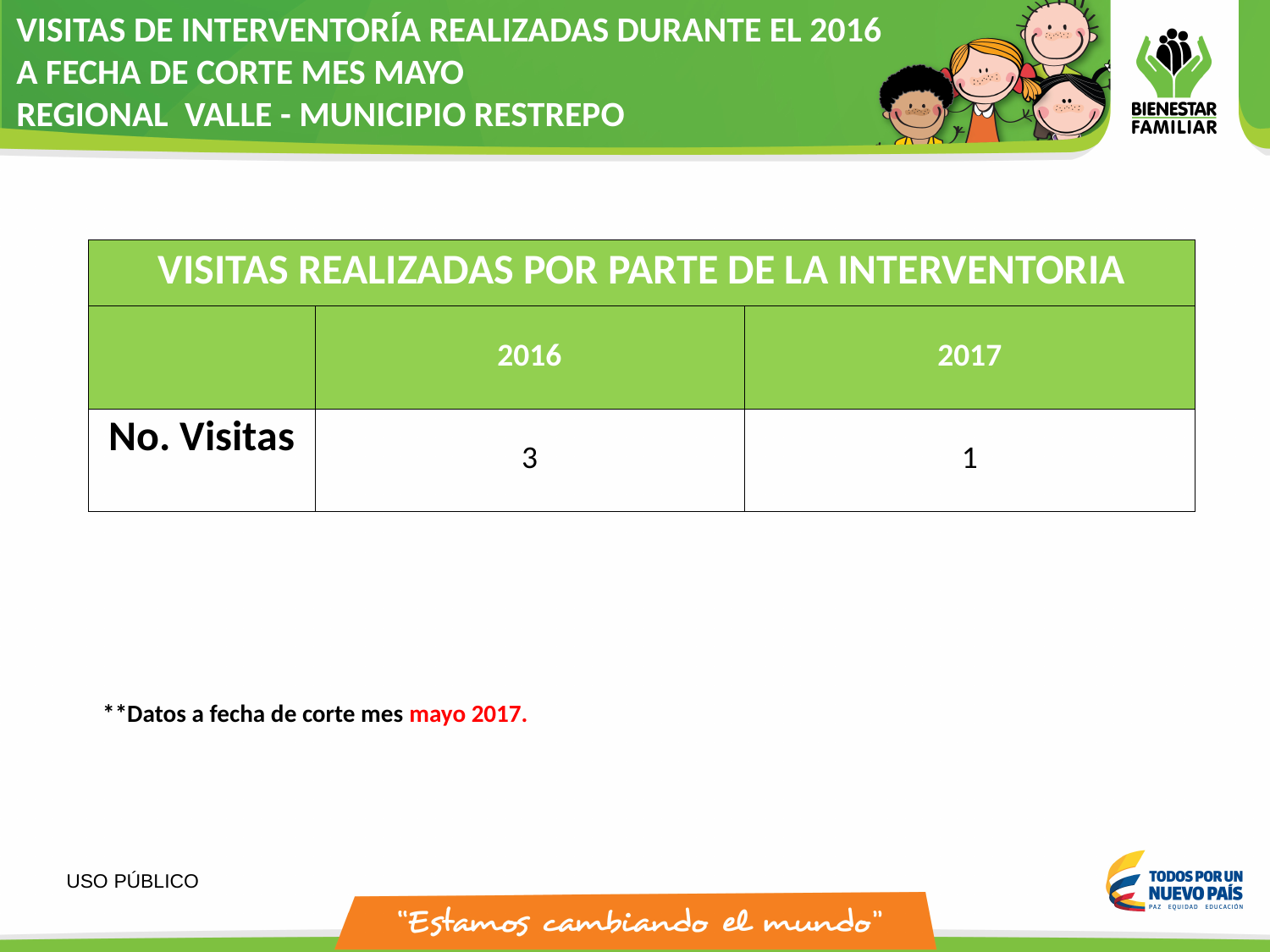

VISITAS DE INTERVENTORÍA REALIZADAS DURANTE EL 2016
A FECHA DE CORTE MES MAYO
REGIONAL  VALLE - MUNICIPIO RESTREPO
| VISITAS REALIZADAS POR PARTE DE LA INTERVENTORIA |  |  |
| --- | --- | --- |
|  | 2016 | 2017 |
| No. Visitas | 3 | 1 |
**Datos a fecha de corte mes mayo 2017.
USO PÚBLICO